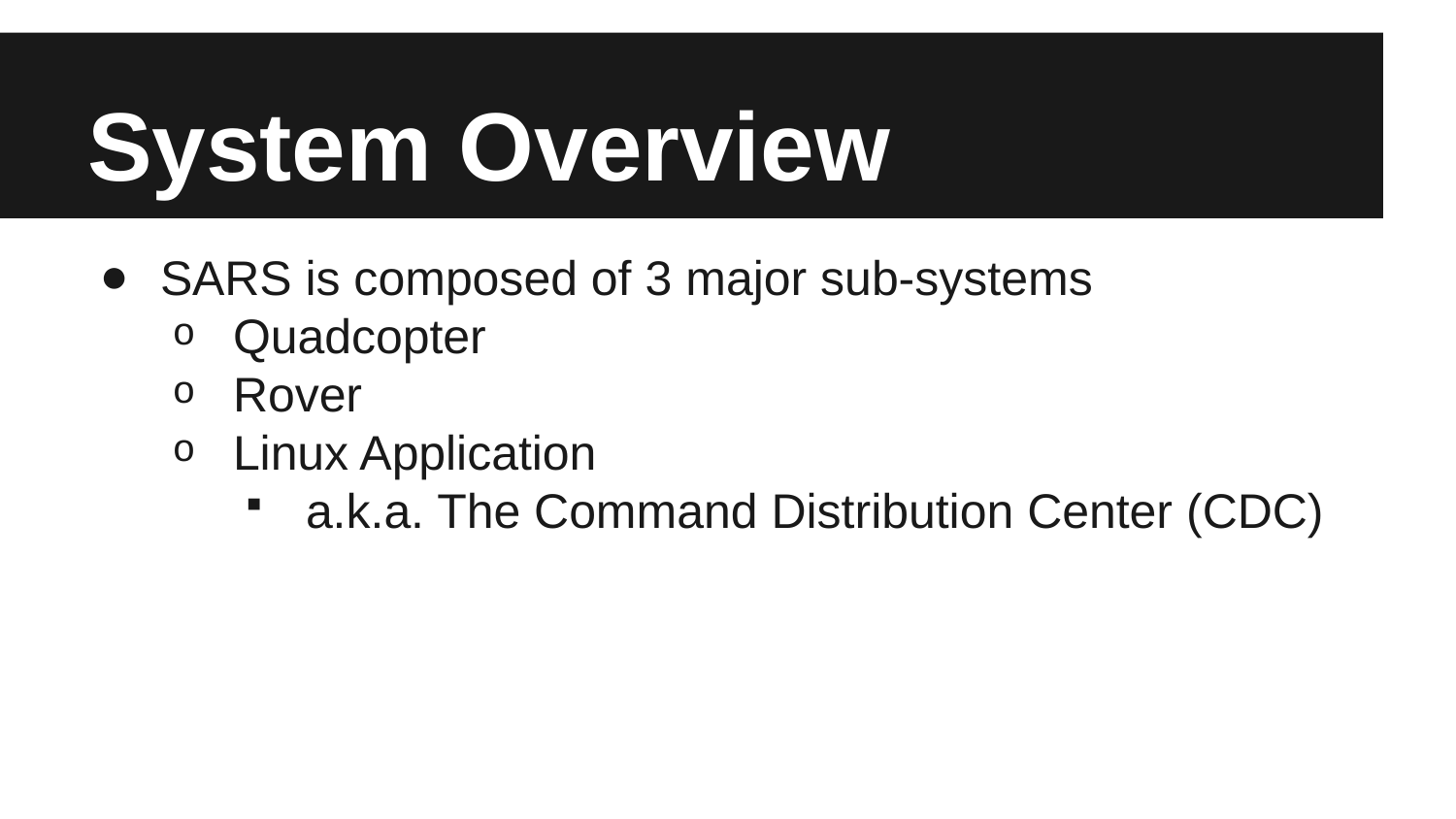

# System Overview
SARS is composed of 3 major sub-systems
Quadcopter
Rover
Linux Application
a.k.a. The Command Distribution Center (CDC)